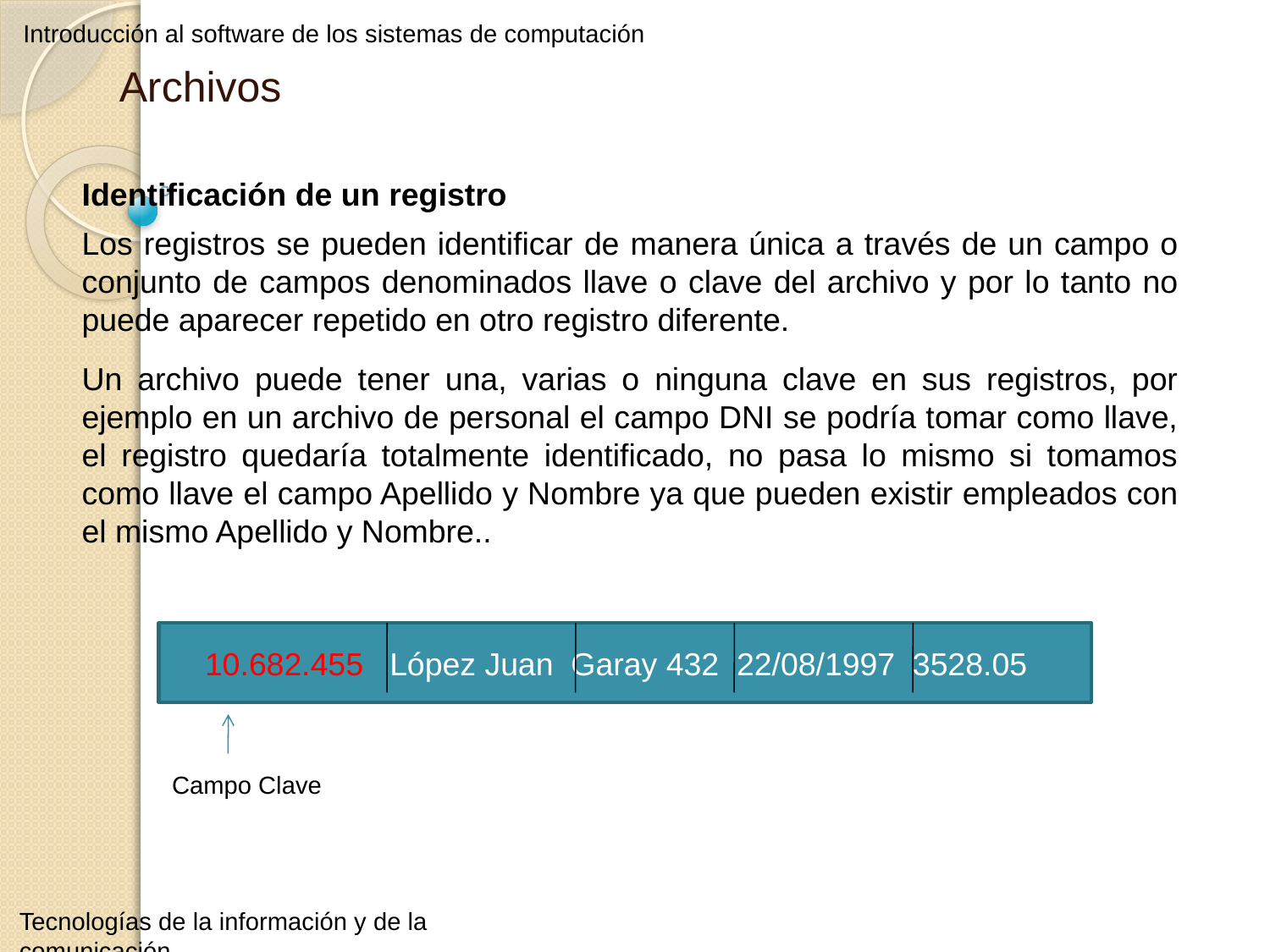

Introducción al software de los sistemas de computación
Archivos

Identificación de un registro
Los registros se pueden identificar de manera única a través de un campo o conjunto de campos denominados llave o clave del archivo y por lo tanto no puede aparecer repetido en otro registro diferente.
Un archivo puede tener una, varias o ninguna clave en sus registros, por ejemplo en un archivo de personal el campo DNI se podría tomar como llave, el registro quedaría totalmente identificado, no pasa lo mismo si tomamos como llave el campo Apellido y Nombre ya que pueden existir empleados con el mismo Apellido y Nombre..
10.682.455   López Juan  Garay 432  22/08/1997  3528.05
Campo Clave
Tecnologías de la información y de la comunicación